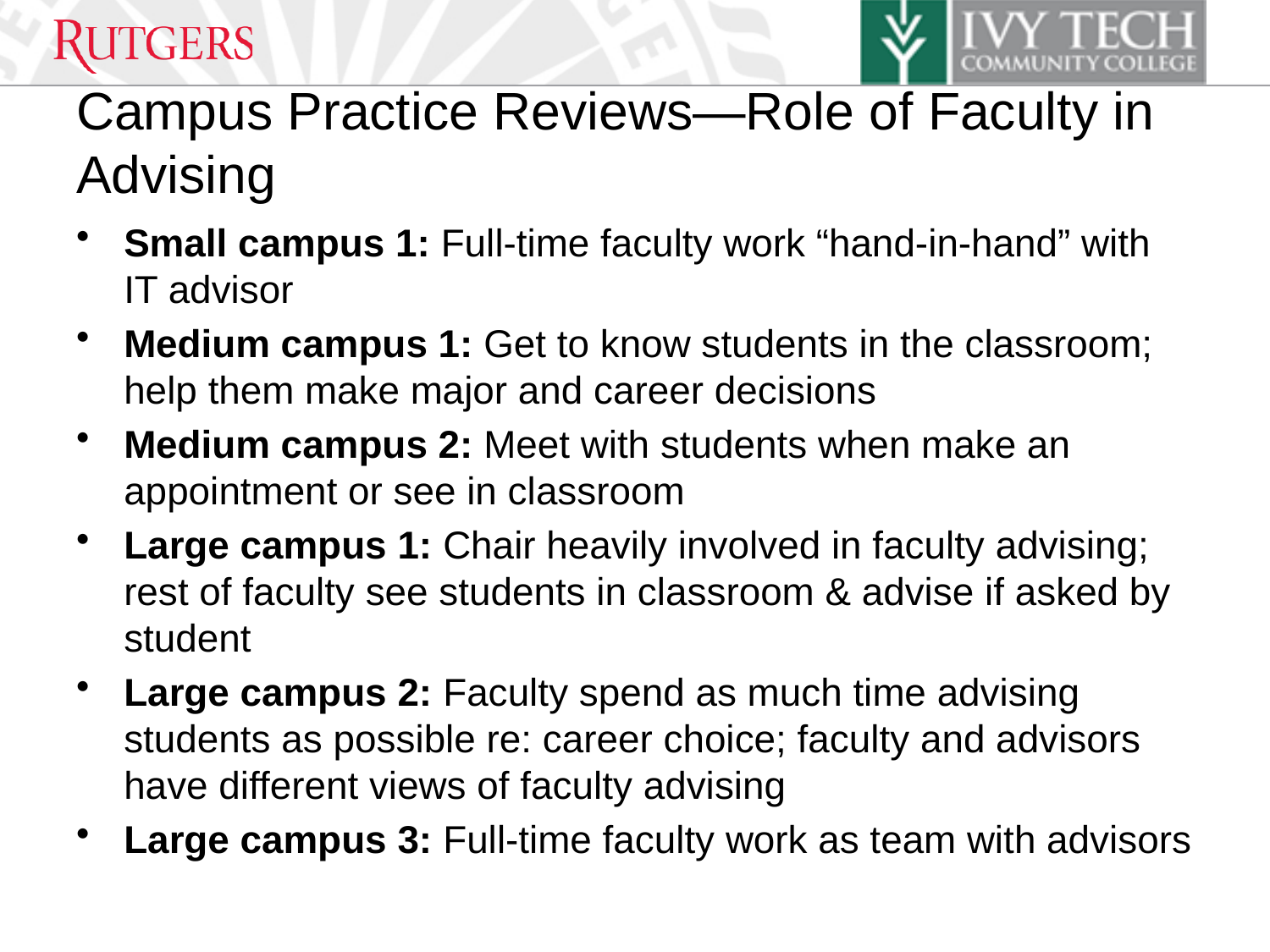

# Campus Practice Reviews—Role of Faculty in Advising
Small campus 1: Full-time faculty work “hand-in-hand” with IT advisor
Medium campus 1: Get to know students in the classroom; help them make major and career decisions
Medium campus 2: Meet with students when make an appointment or see in classroom
Large campus 1: Chair heavily involved in faculty advising; rest of faculty see students in classroom & advise if asked by student
Large campus 2: Faculty spend as much time advising students as possible re: career choice; faculty and advisors have different views of faculty advising
Large campus 3: Full-time faculty work as team with advisors